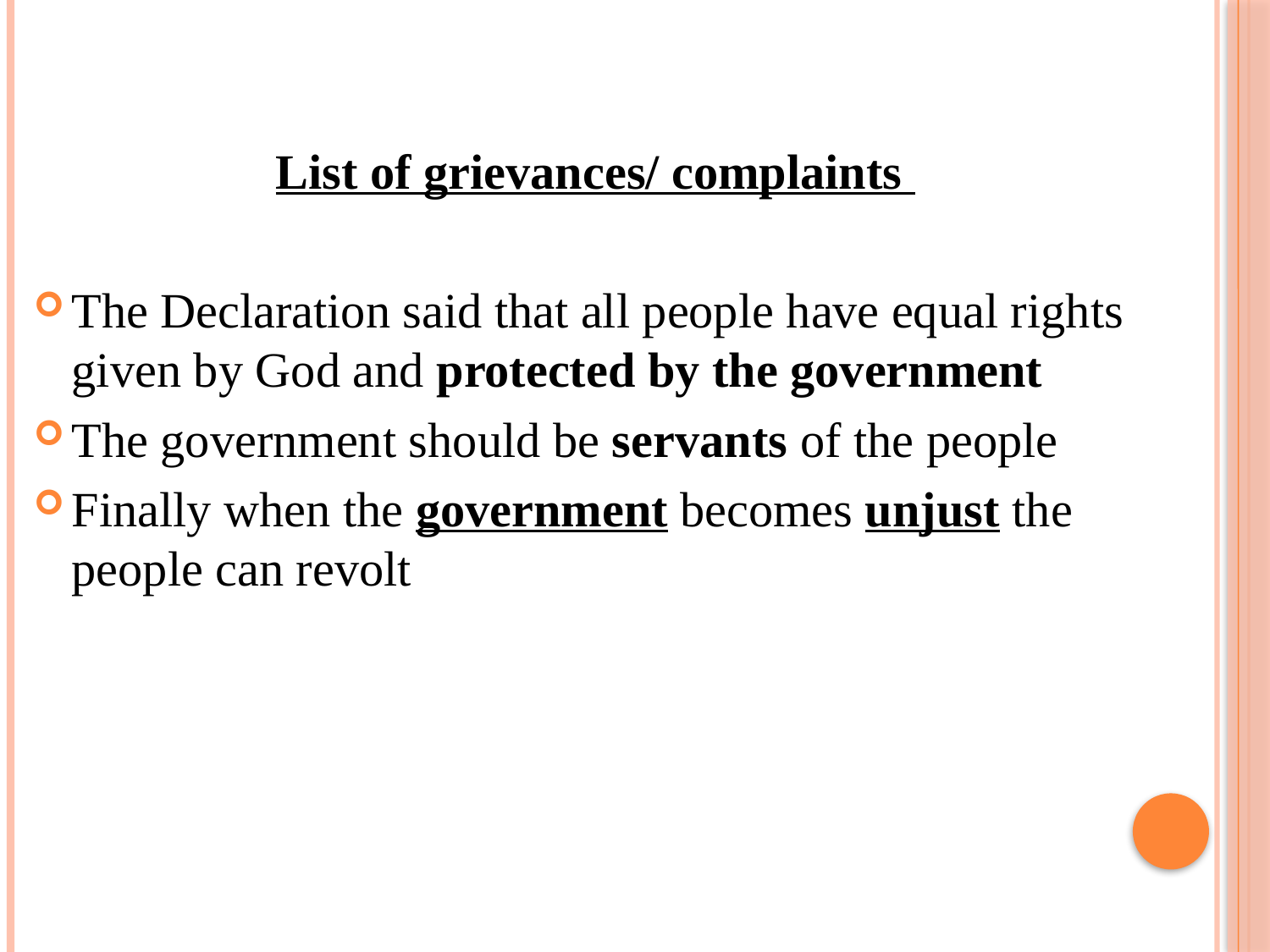

List of grievances/ complaints

The Declaration said that all people have equal rights given by God and protected by the government
The government should be servants of the people
Finally when the government becomes unjust the people can revolt